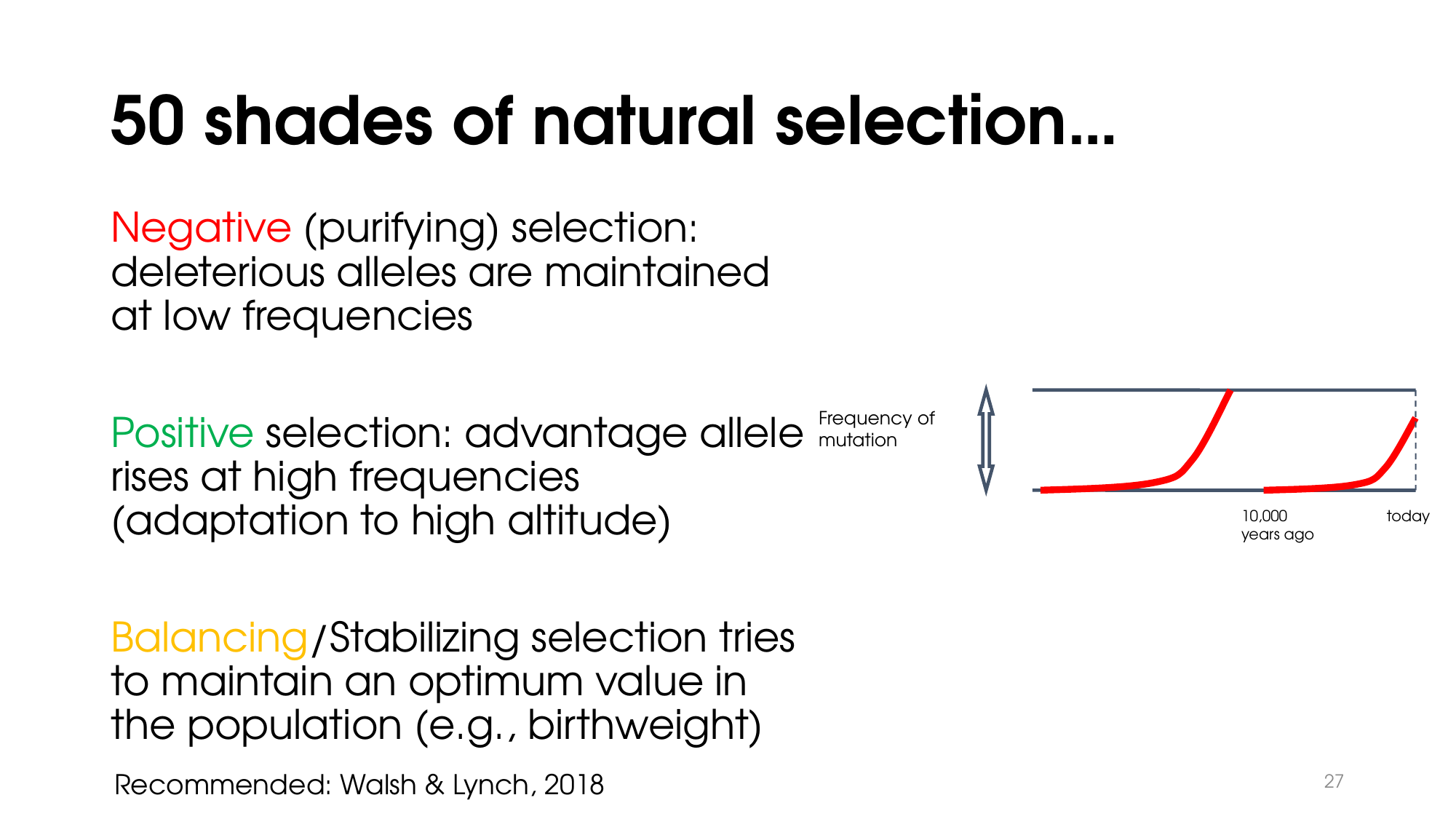

# 50 shades of natural selection…
Negative (purifying) selection: deleterious alleles are maintained at low frequencies

Positive selection: advantage allele rises at high frequencies (adaptation to high altitude)

Balancing/Stabilizing selection tries to maintain an optimum value in the population (e.g., birthweight)

Frequency of
mutation

10,000 years ago
today
27
Recommended: Walsh & Lynch, 2018